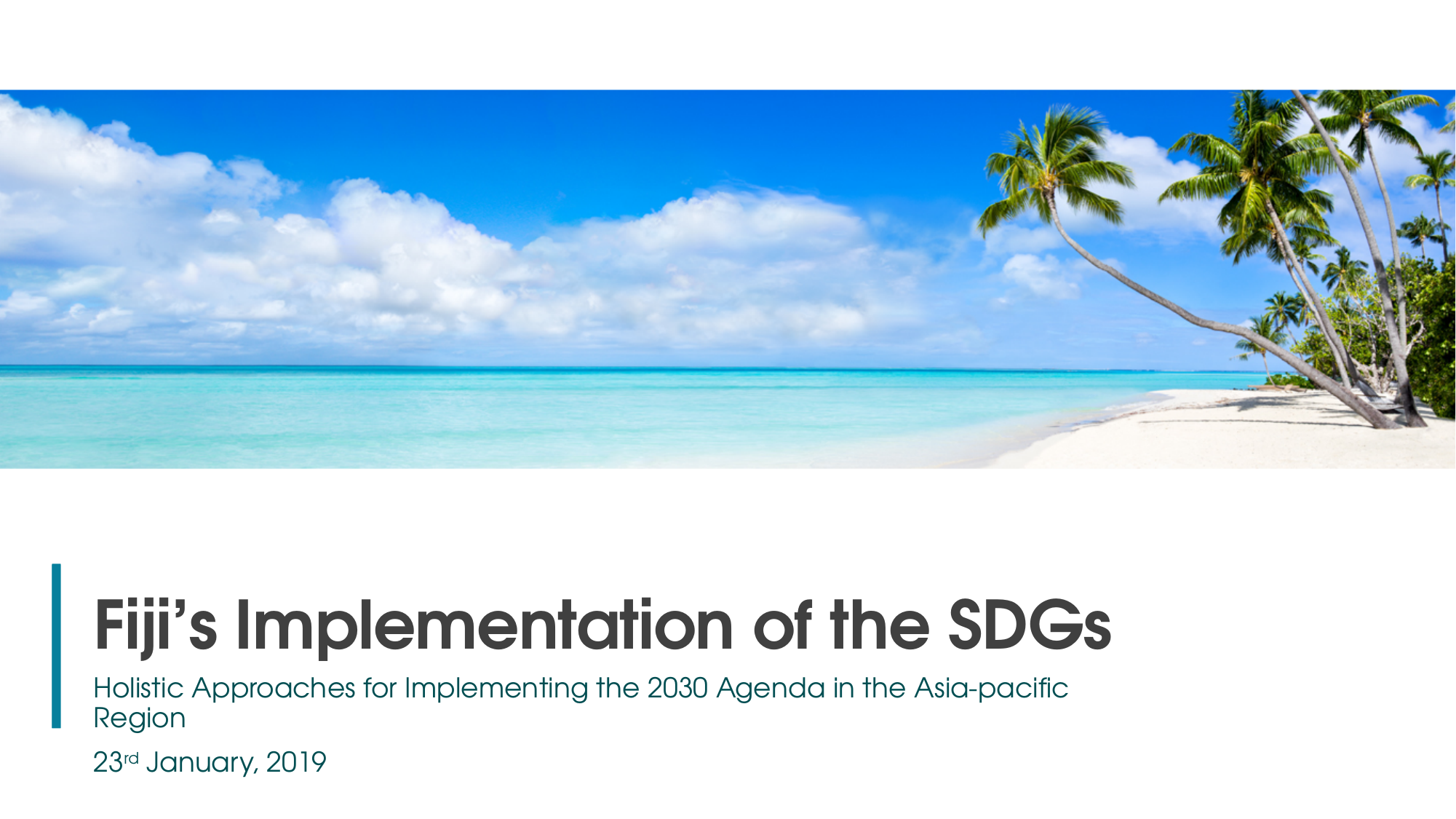

# Fiji’s Implementation of the SDGs
Holistic Approaches for Implementing the 2030 Agenda in the Asia-pacific Region
23rd January, 2019